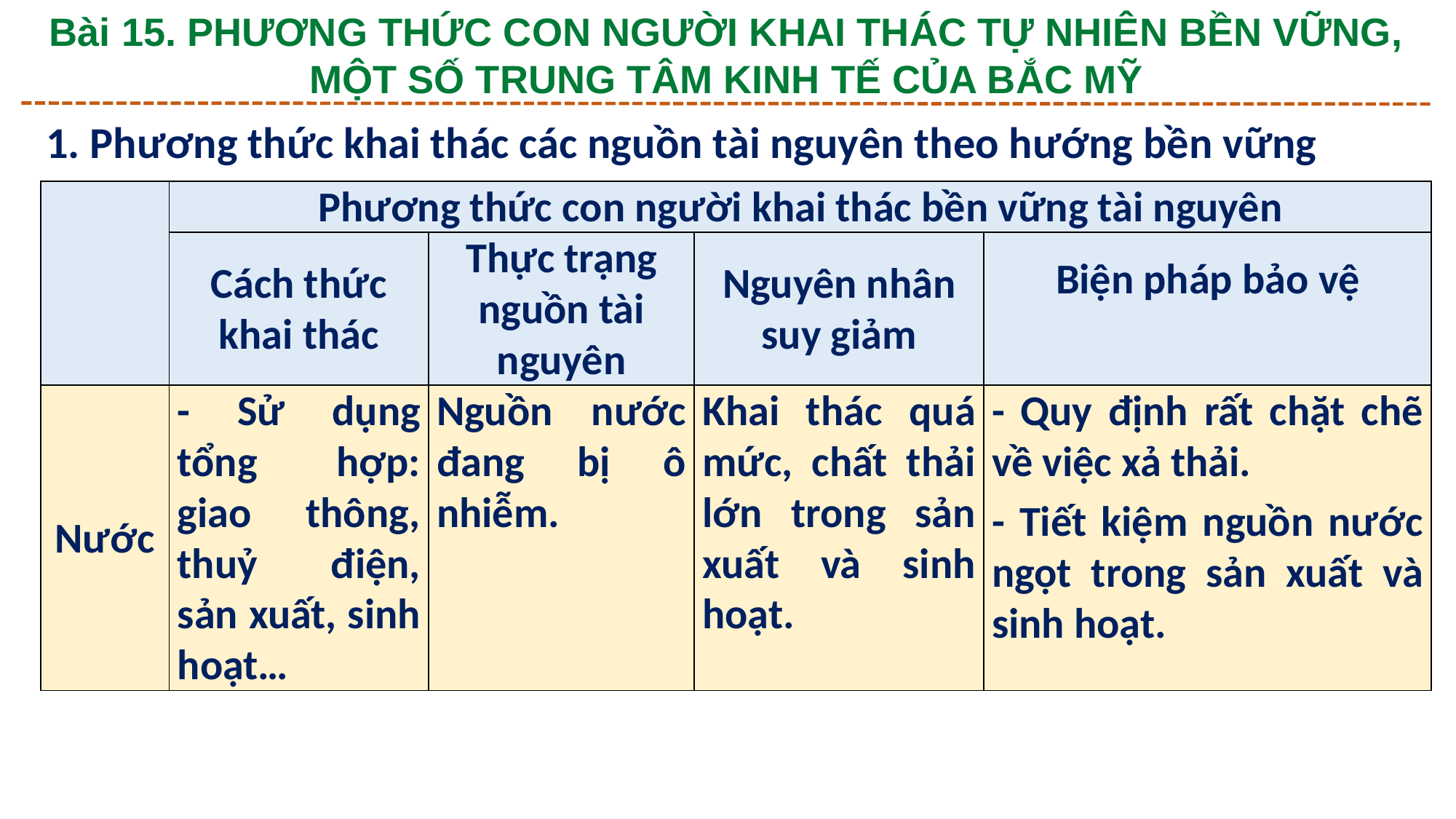

Bài 15. PHƯƠNG THỨC CON NGƯỜI KHAI THÁC TỰ NHIÊN BỀN VỮNG, MỘT SỐ TRUNG TÂM KINH TẾ CỦA BẮC MỸ
1. Phương thức khai thác các nguồn tài nguyên theo hướng bền vững
|  | Phương thức con người khai thác bền vững tài nguyên |  |  |  |
| --- | --- | --- | --- | --- |
|  | Cách thức khai thác | Thực trạng nguồn tài nguyên | Nguyên nhân suy giảm | Biện pháp bảo vệ |
| Nước | - Sử dụng tổng hợp: giao thông, thuỷ điện, sản xuất, sinh hoạt… | Nguồn nước đang bị ô nhiễm. | Khai thác quá mức, chất thải lớn trong sản xuất và sinh hoạt. | - Quy định rất chặt chẽ về việc xả thải. - Tiết kiệm nguồn nước ngọt trong sản xuất và sinh hoạt. |